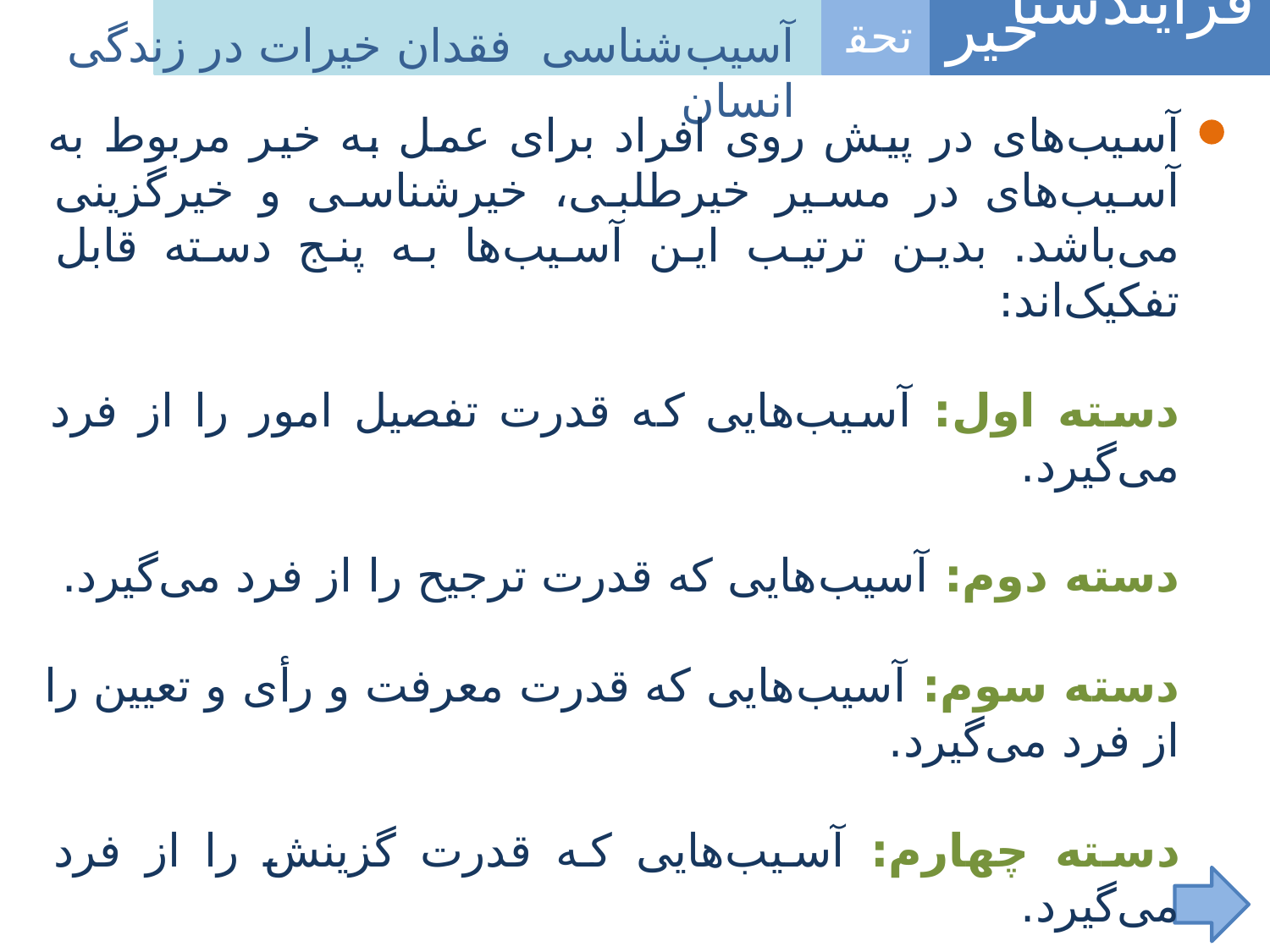

فرآیندشناسی
خیر
تحقق
آسیب‌‌‌شناسی  فقدان خیرات در زندگی انسان

آسیب‌های در پیش روی افراد برای عمل به خیر مربوط به آسیب‌های در مسیر خیرطلبی، خیرشناسی و خیرگزینی می‌باشد. بدین ترتیب این آسیب‌ها به پنج دسته قابل تفکیک‌اند:

دسته اول: آسیب‌هایی که قدرت تفصیل امور را از فرد می‌گیرد.

دسته دوم: ‌آسیب‌هایی که قدرت ترجیح را از فرد می‌گیرد.

دسته سوم: آسیب‌هایی که قدرت معرفت و رأی و تعیین را از فرد می‌گیرد.

دسته چهارم: آسیب‌هایی که قدرت گزینش را از فرد می‌گیرد.

دسته پنجم: آسیب‌هایی که فرد را در تحقق خیر دچار حمله قرار می‌دهد.